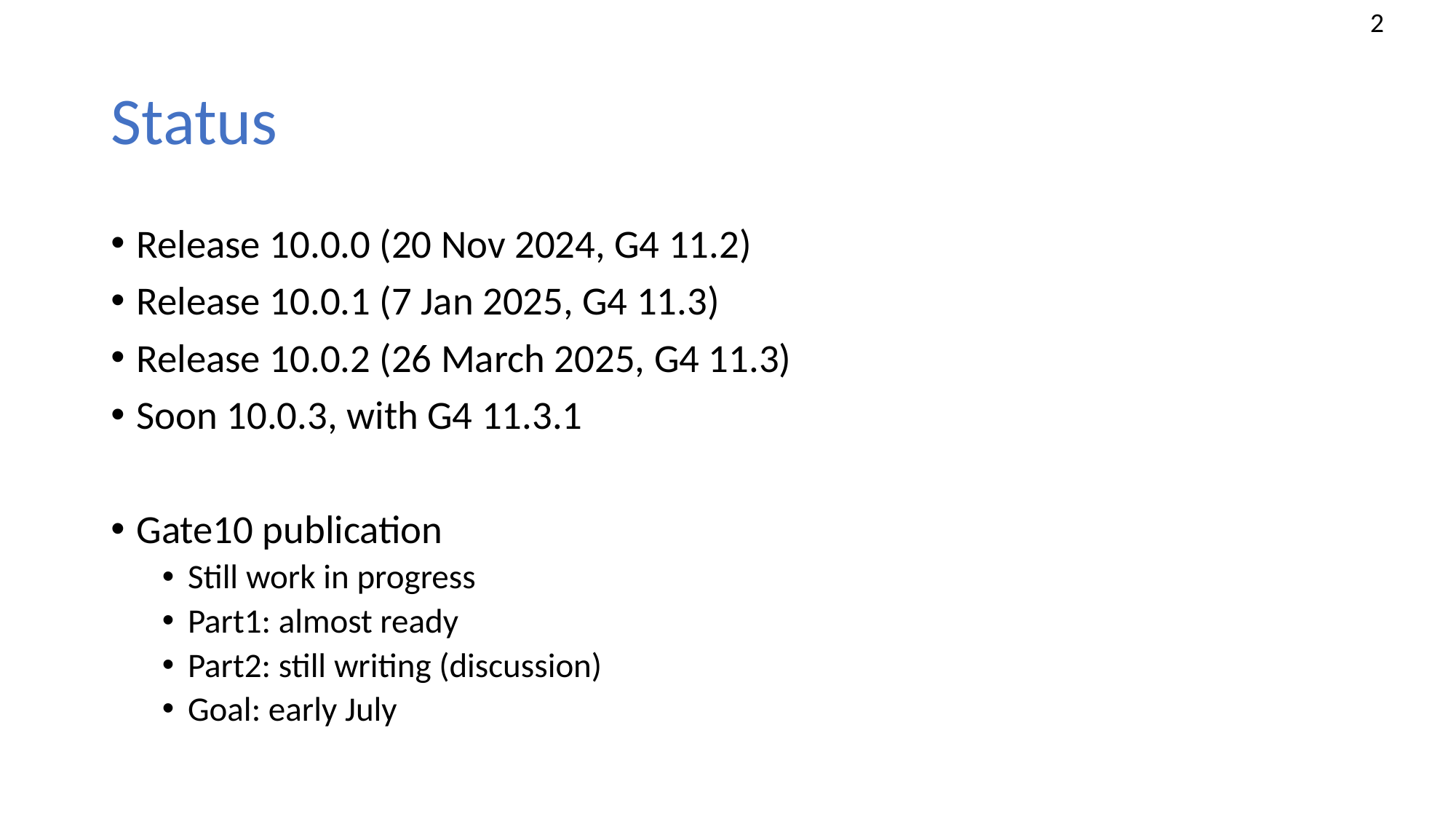

# Status
Release 10.0.0 (20 Nov 2024, G4 11.2)
Release 10.0.1 (7 Jan 2025, G4 11.3)
Release 10.0.2 (26 March 2025, G4 11.3)
Soon 10.0.3, with G4 11.3.1

Gate10 publication
Still work in progress
Part1: almost ready
Part2: still writing (discussion)
Goal: early July